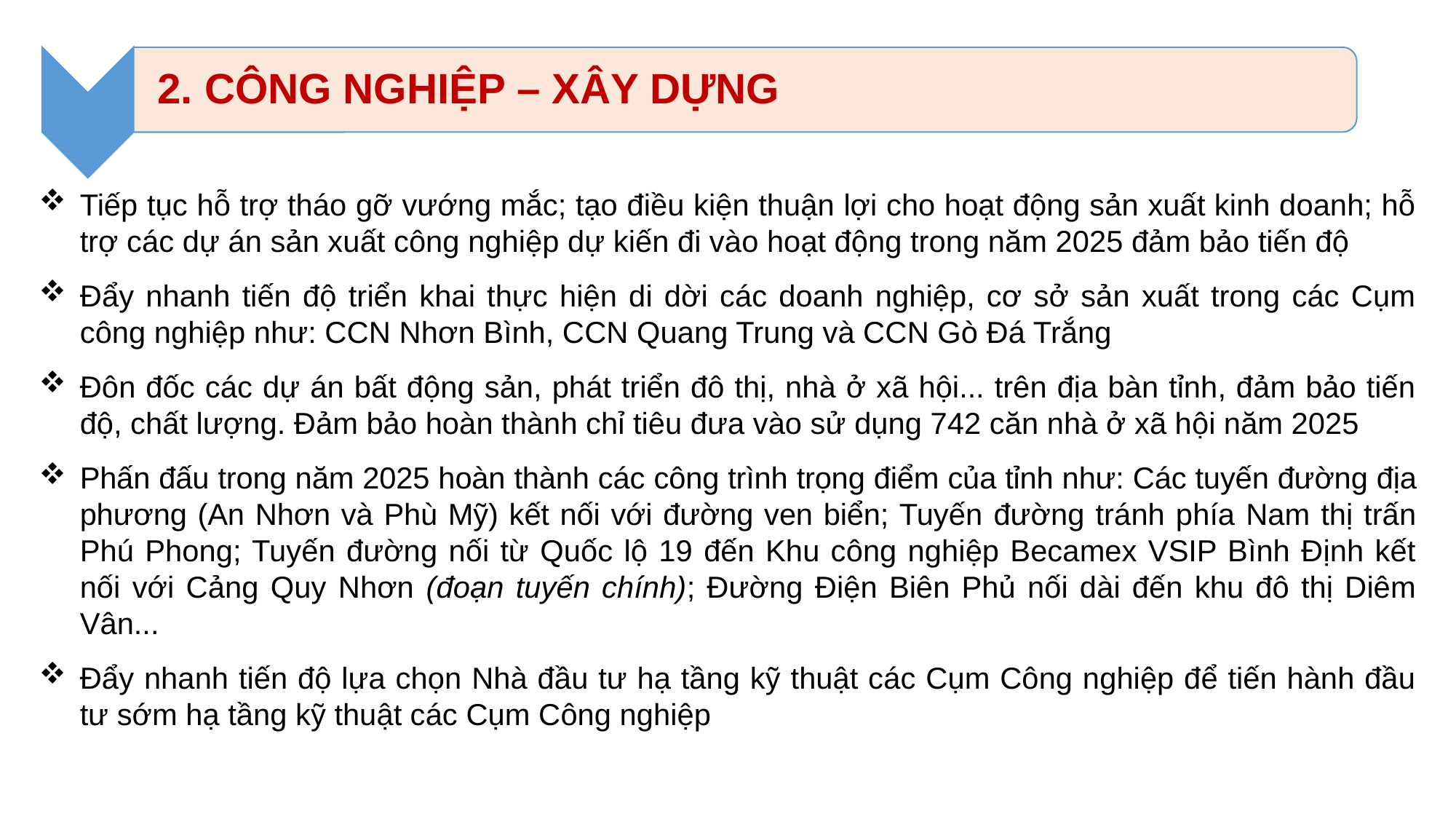

2. CÔNG NGHIỆP – XÂY DỰNG
Tiếp tục hỗ trợ tháo gỡ vướng mắc; tạo điều kiện thuận lợi cho hoạt động sản xuất kinh doanh; hỗ trợ các dự án sản xuất công nghiệp dự kiến đi vào hoạt động trong năm 2025 đảm bảo tiến độ
Đẩy nhanh tiến độ triển khai thực hiện di dời các doanh nghiệp, cơ sở sản xuất trong các Cụm công nghiệp như: CCN Nhơn Bình, CCN Quang Trung và CCN Gò Đá Trắng
Đôn đốc các dự án bất động sản, phát triển đô thị, nhà ở xã hội... trên địa bàn tỉnh, đảm bảo tiến độ, chất lượng. Đảm bảo hoàn thành chỉ tiêu đưa vào sử dụng 742 căn nhà ở xã hội năm 2025
Phấn đấu trong năm 2025 hoàn thành các công trình trọng điểm của tỉnh như: Các tuyến đường địa phương (An Nhơn và Phù Mỹ) kết nối với đường ven biển; Tuyến đường tránh phía Nam thị trấn Phú Phong; Tuyến đường nối từ Quốc lộ 19 đến Khu công nghiệp Becamex VSIP Bình Định kết nối với Cảng Quy Nhơn (đoạn tuyến chính); Đường Điện Biên Phủ nối dài đến khu đô thị Diêm Vân...
Đẩy nhanh tiến độ lựa chọn Nhà đầu tư hạ tầng kỹ thuật các Cụm Công nghiệp để tiến hành đầu tư sớm hạ tầng kỹ thuật các Cụm Công nghiệp